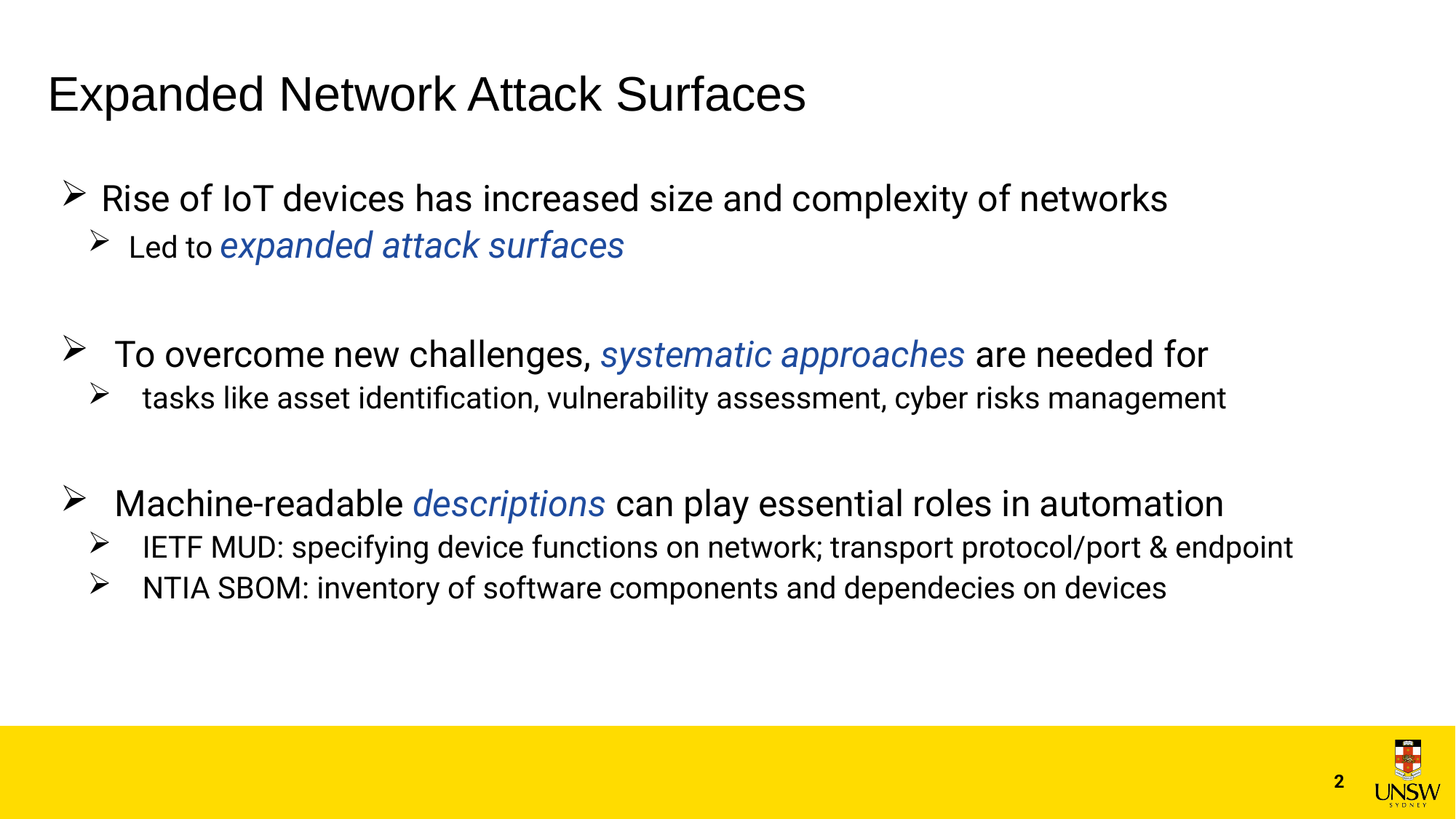

# Expanded Network Attack Surfaces
Rise of IoT devices has increased size and complexity of networks
Led to expanded attack surfaces

To overcome new challenges, systematic approaches are needed for
tasks like asset identification, vulnerability assessment, cyber risks management

Machine-readable descriptions can play essential roles in automation
IETF MUD: specifying device functions on network; transport protocol/port & endpoint
NTIA SBOM: inventory of software components and dependecies on devices

2